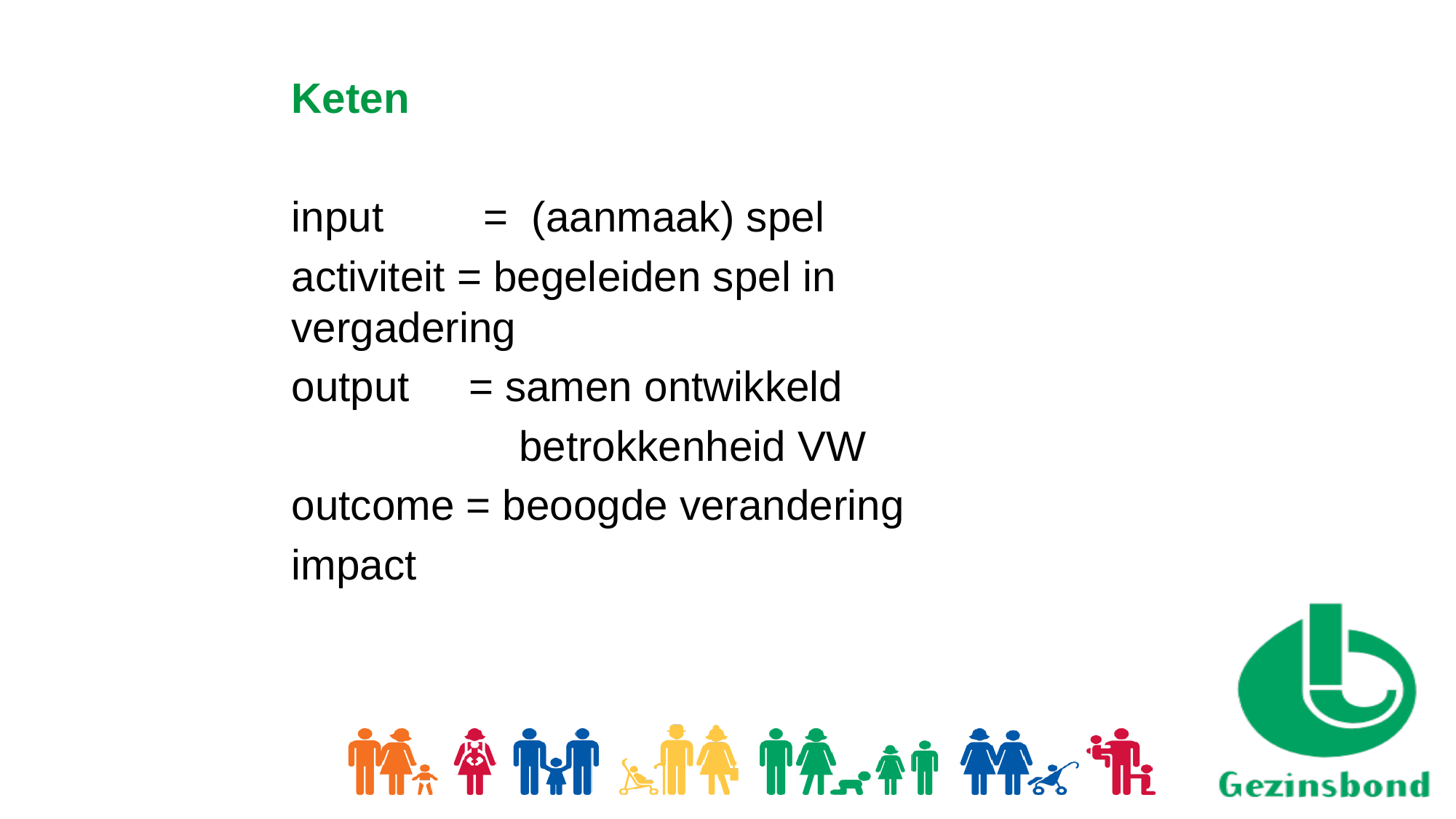

Keten

input 	       =  (aanmaak) spel
activiteit = begeleiden spel in vergadering
output     = samen ontwikkeld
	          betrokkenheid VW
outcome = beoogde verandering
impact